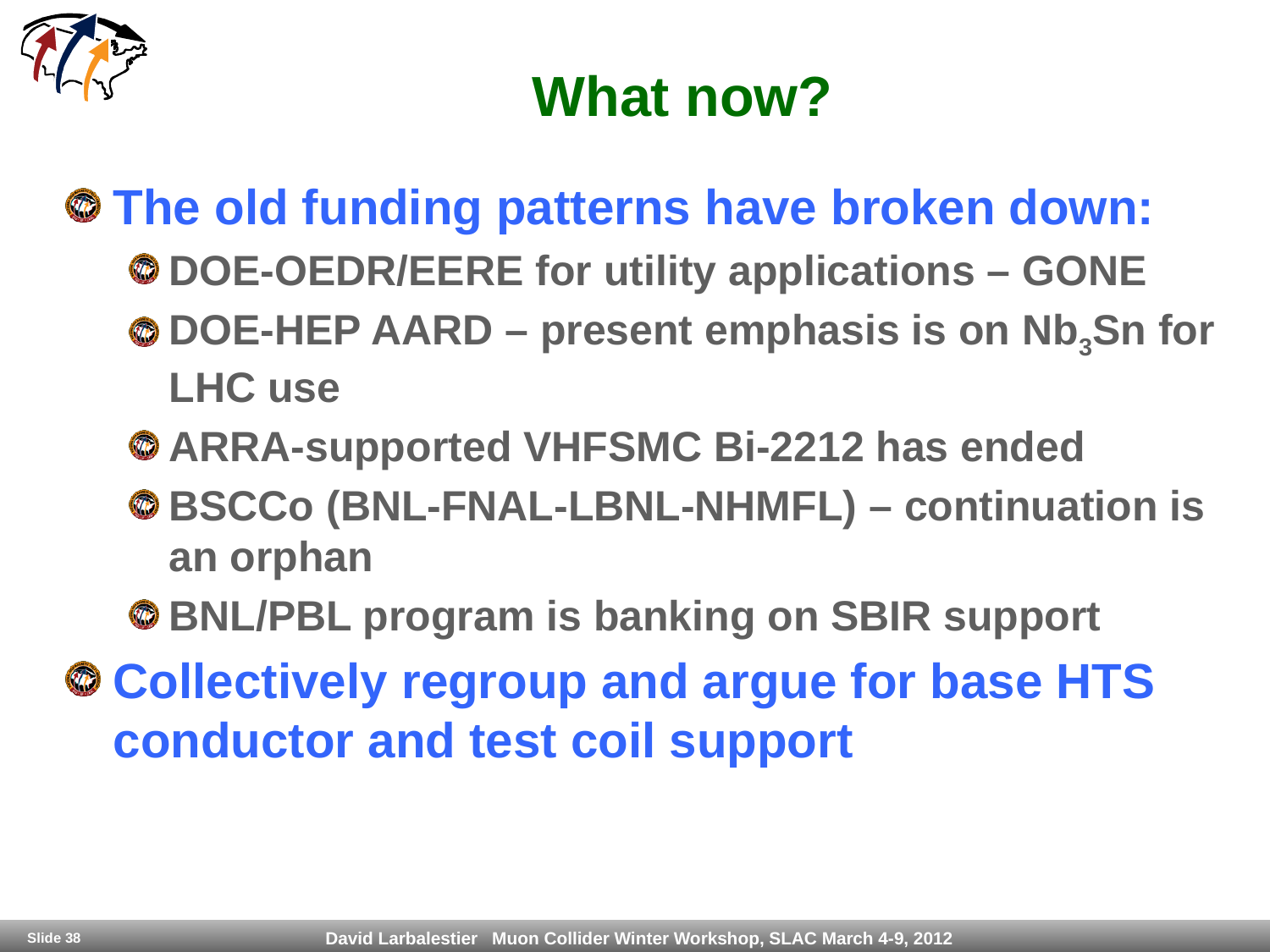

# What now?
The old funding patterns have broken down:
DOE-OEDR/EERE for utility applications – GONE
DOE-HEP AARD – present emphasis is on Nb3Sn for LHC use
ARRA-supported VHFSMC Bi-2212 has ended
BSCCo (BNL-FNAL-LBNL-NHMFL) – continuation is an orphan
BNL/PBL program is banking on SBIR support
Collectively regroup and argue for base HTS conductor and test coil support